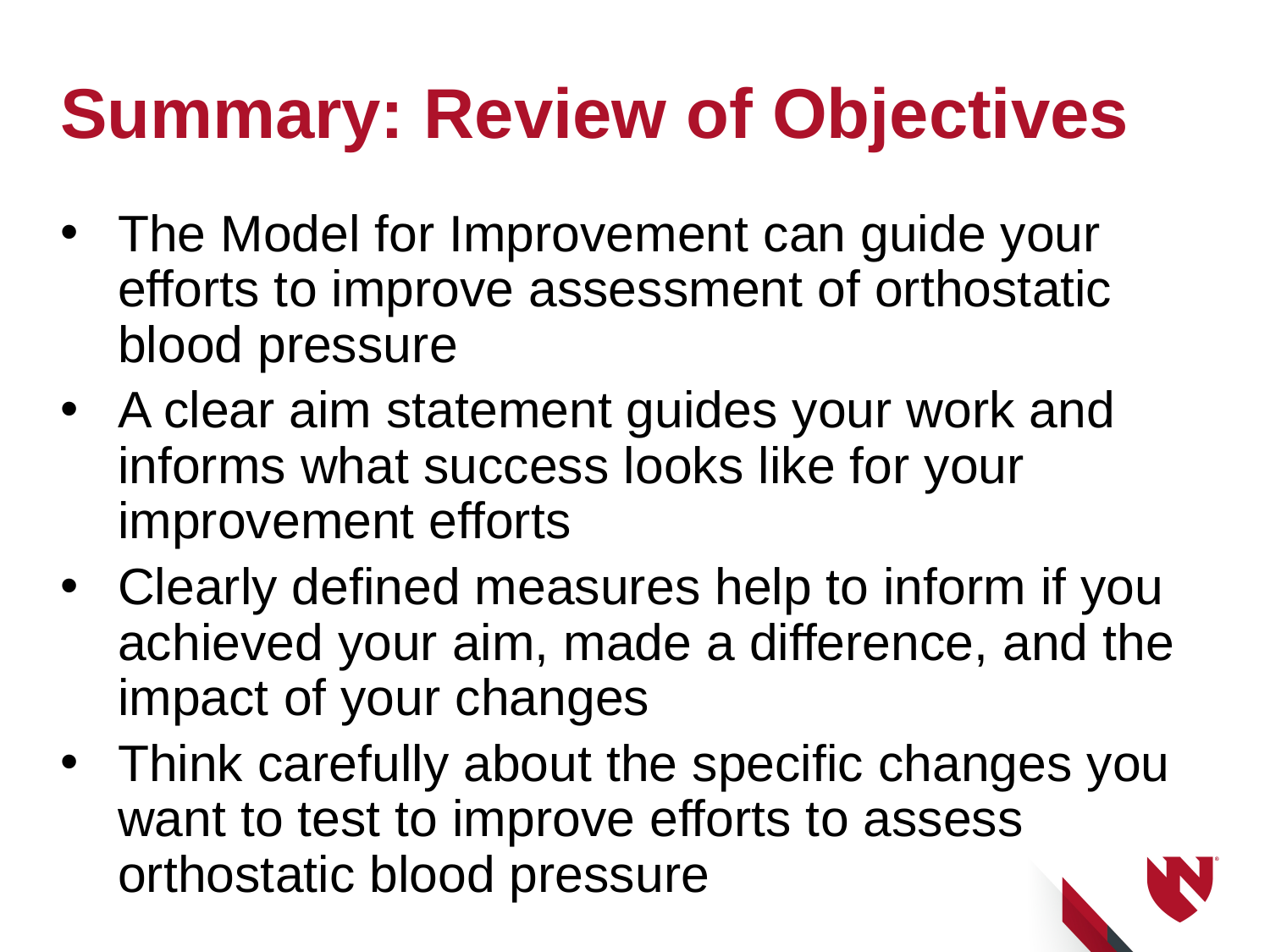

# Summary: Review of Objectives
The Model for Improvement can guide your efforts to improve assessment of orthostatic blood pressure
A clear aim statement guides your work and informs what success looks like for your improvement efforts
Clearly defined measures help to inform if you achieved your aim, made a difference, and the impact of your changes
Think carefully about the specific changes you want to test to improve efforts to assess orthostatic blood pressure